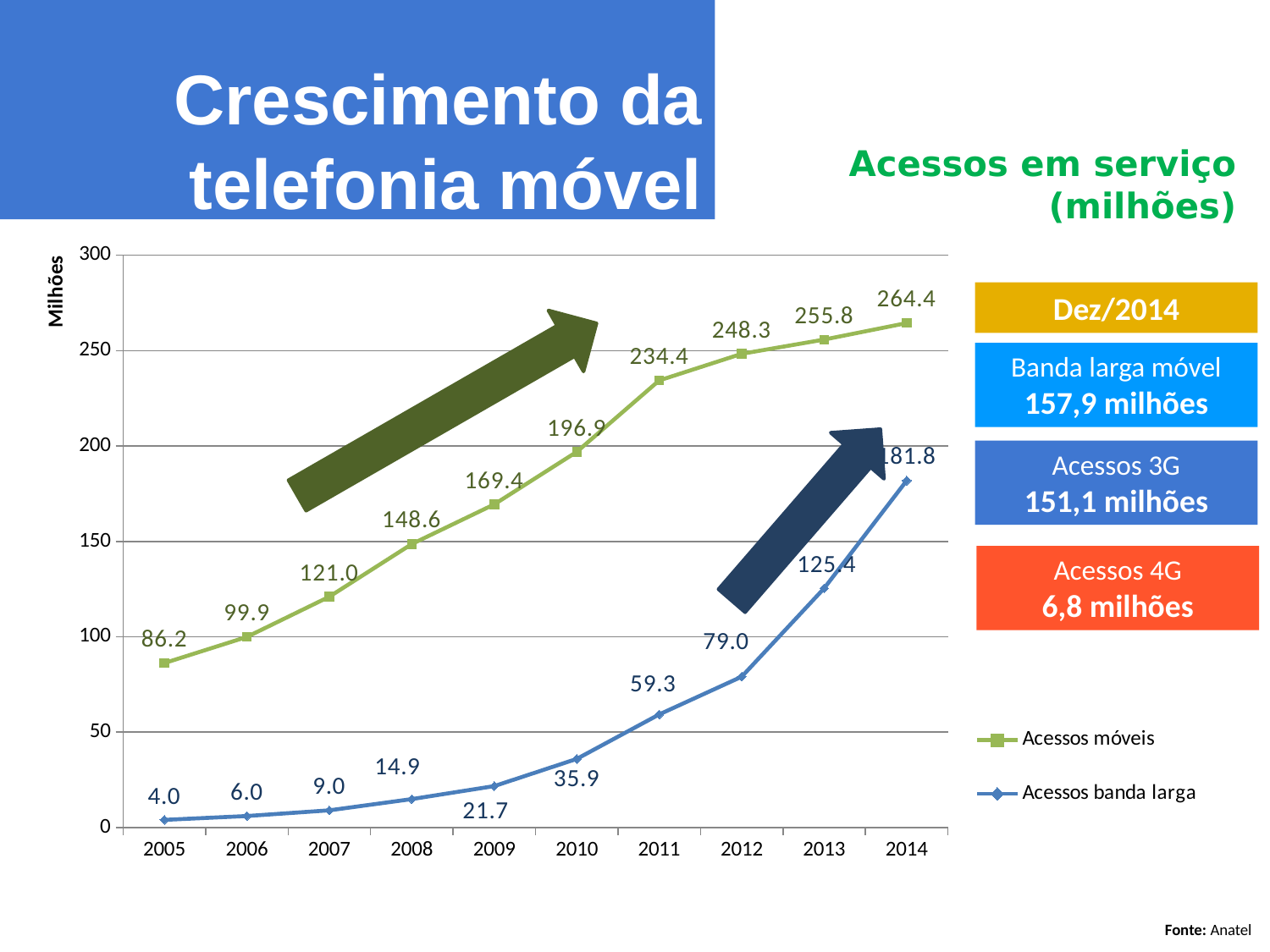

Crescimento da
telefonia móvel
Acessos em serviço (milhões)

### Chart

| Category | Acessos móveis | Acessos banda larga |
|---|---|---|
| 2005 | 86.2 | 4.0 |
| 2006 | 99.9 | 6.0 |
| 2007 | 121.0 | 9.0 |
| 2008 | 148.6 | 14.9 |
| 2009 | 169.4 | 21.7 |
| 2010 | 196.929978 | 35.944513 |
| 2011 | 234.357507 | 59.259303 |
| 2012 | 248.302149 | 79.028918 |
| 2013 | 255.768932 | 125.400062 |
| 2014 | 264.425518 | 181.835903 |
Dez/2014
Banda larga móvel
157,9 milhões

Acessos 3G
151,1 milhões

Acessos 4G
6,8 milhões
Fonte: Anatel